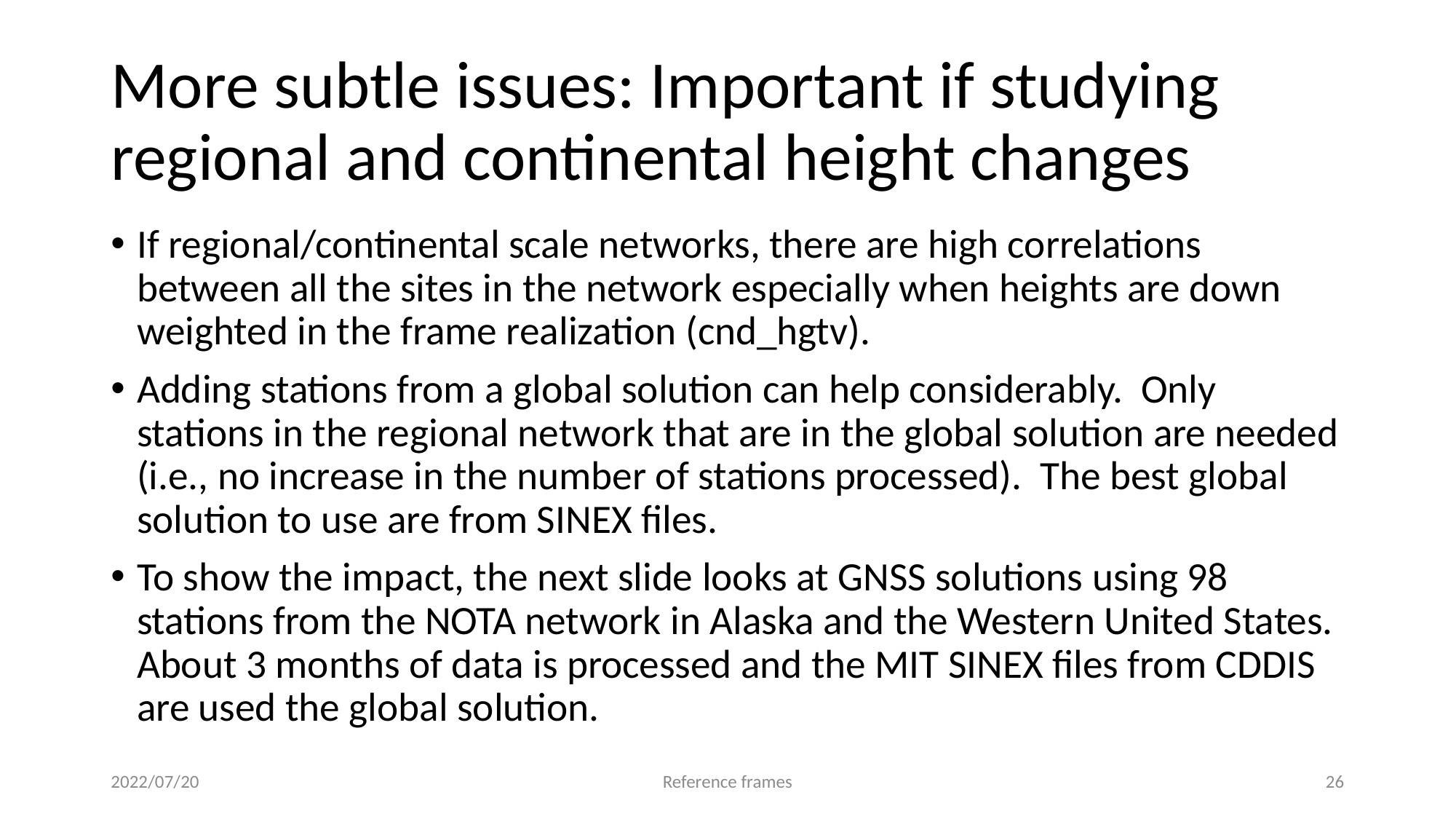

# More subtle issues: Important if studying regional and continental height changes
If regional/continental scale networks, there are high correlations between all the sites in the network especially when heights are down weighted in the frame realization (cnd_hgtv).
Adding stations from a global solution can help considerably.  Only stations in the regional network that are in the global solution are needed (i.e., no increase in the number of stations processed).  The best global solution to use are from SINEX files.
To show the impact, the next slide looks at GNSS solutions using 98 stations from the NOTA network in Alaska and the Western United States.  About 3 months of data is processed and the MIT SINEX files from CDDIS are used the global solution.
2022/07/20
Reference frames
26